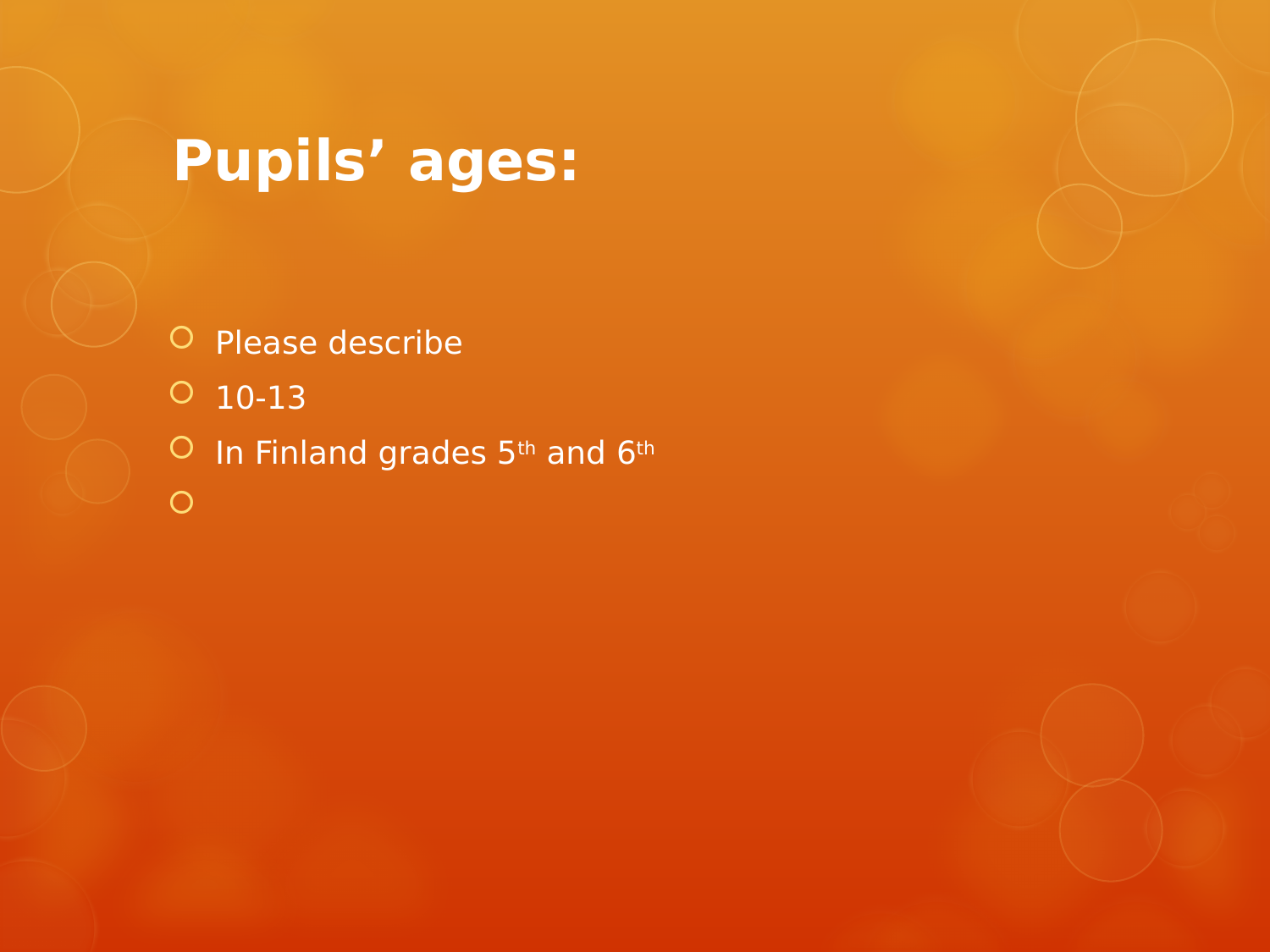

# Pupils’ ages:
Please describe
10-13
In Finland grades 5th and 6th